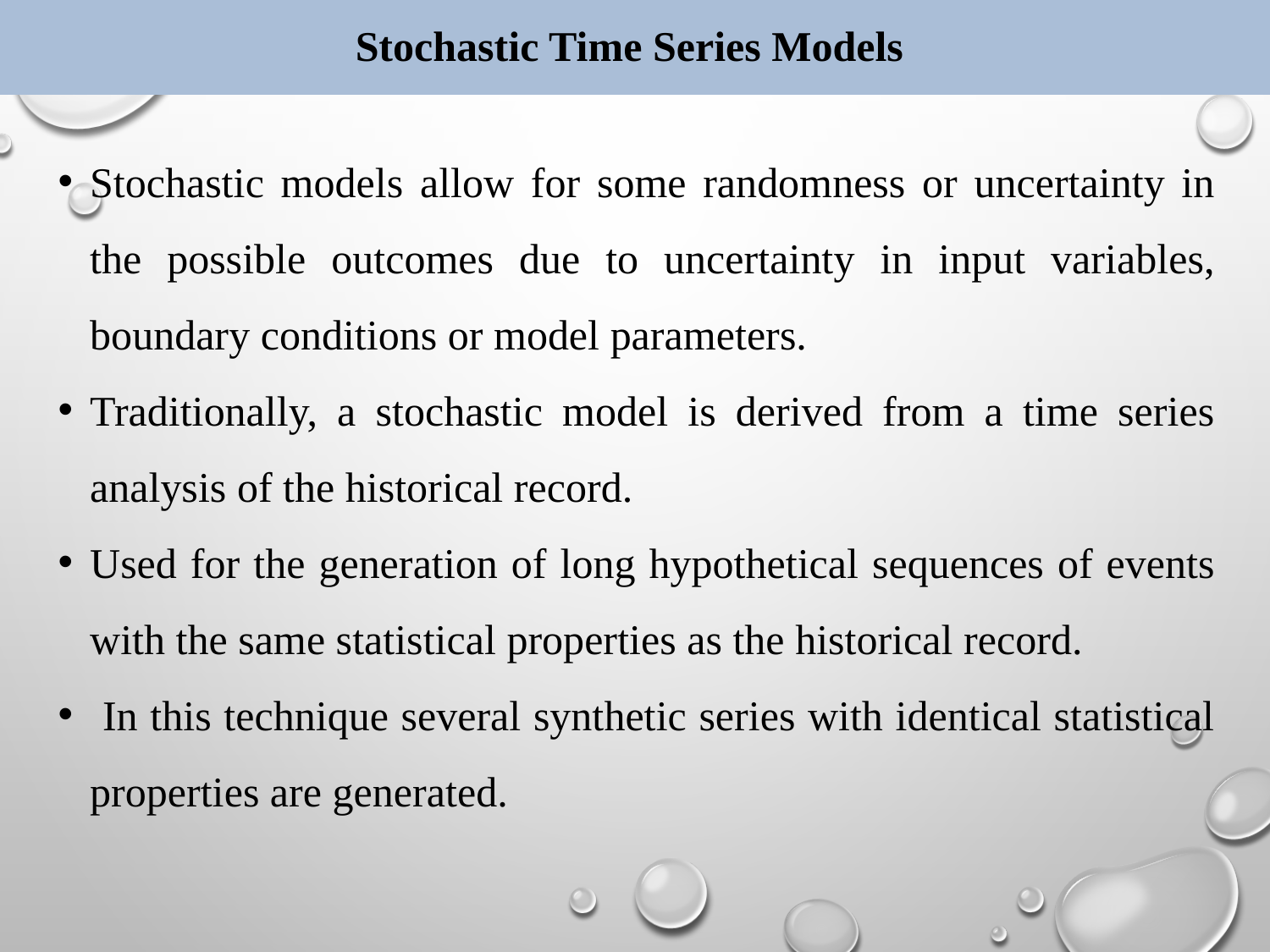

# Stochastic Time Series Models
Stochastic models allow for some randomness or uncertainty in the possible outcomes due to uncertainty in input variables, boundary conditions or model parameters.
Traditionally, a stochastic model is derived from a time series analysis of the historical record.
Used for the generation of long hypothetical sequences of events with the same statistical properties as the historical record.
 In this technique several synthetic series with identical statistical properties are generated.